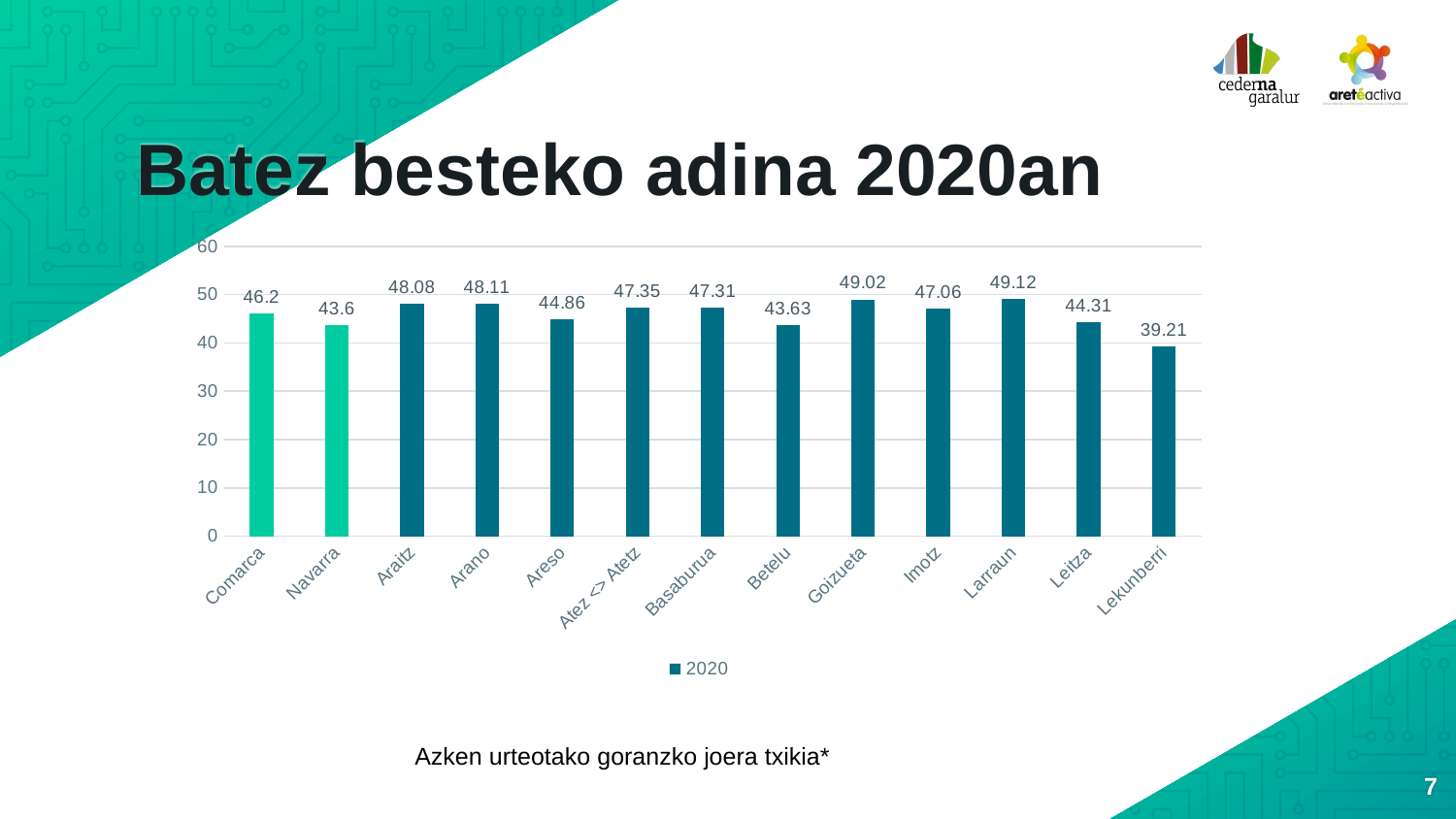

# Batez besteko adina 2020an

### Chart

| Category | 2020 |
|---|---|
| Comarca | 46.2 |
| Navarra | 43.6 |
| Araitz | 48.08 |
| Arano | 48.11 |
| Areso | 44.86 |
| Atez <> Atetz | 47.35 |
| Basaburua | 47.31 |
| Betelu | 43.63 |
| Goizueta | 49.02 |
| Imotz | 47.06 |
| Larraun | 49.12 |
| Leitza | 44.31 |
| Lekunberri | 39.21 |
Azken urteotako goranzko joera txikia*
7